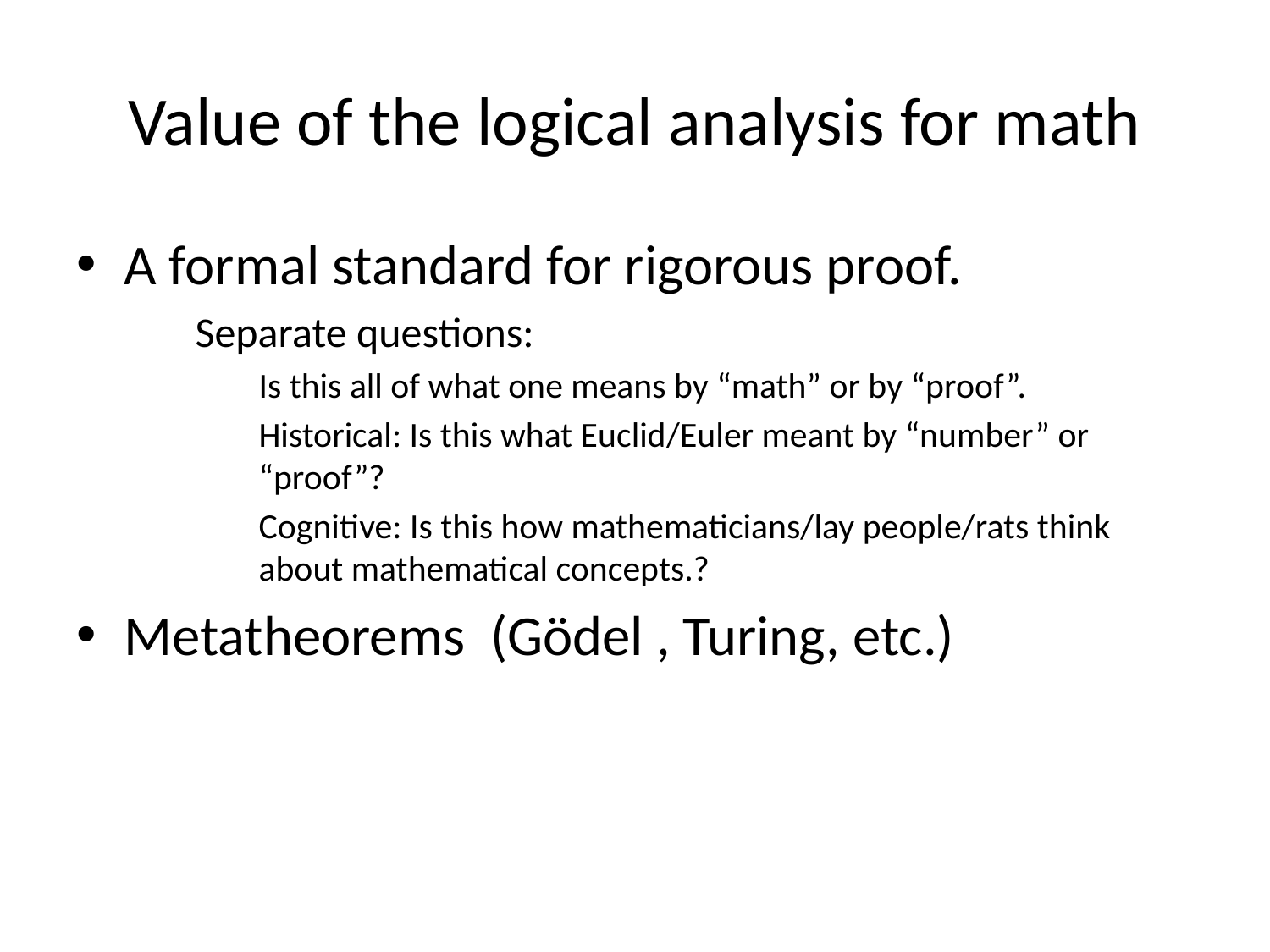

# Value of the logical analysis for math
A formal standard for rigorous proof.
Separate questions:
Is this all of what one means by “math” or by “proof”.
Historical: Is this what Euclid/Euler meant by “number” or “proof”?
Cognitive: Is this how mathematicians/lay people/rats think about mathematical concepts.?
Metatheorems  (Gödel , Turing, etc.)